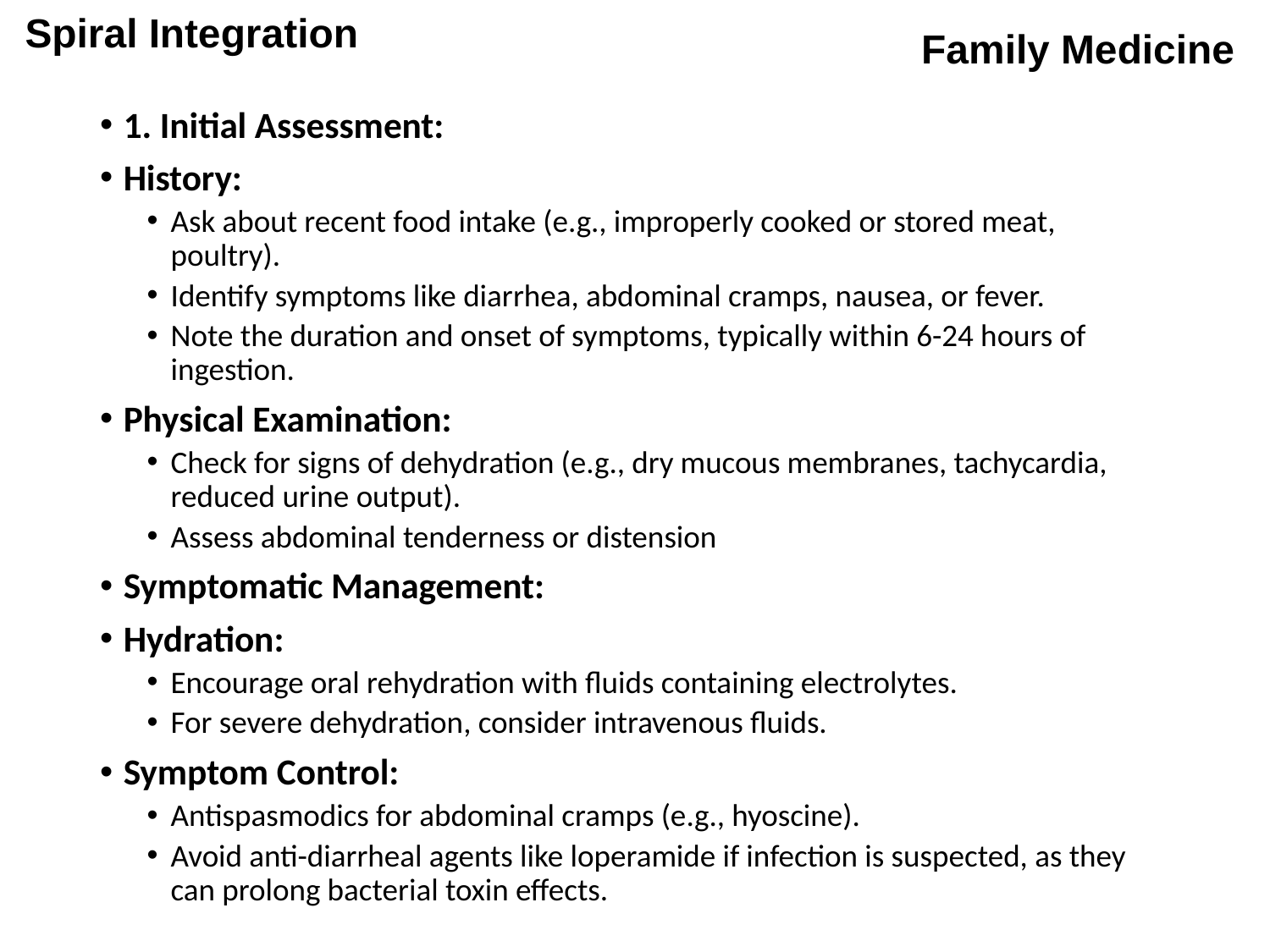

Spiral Integration
Family Medicine
#
1. Initial Assessment:
History:
Ask about recent food intake (e.g., improperly cooked or stored meat, poultry).
Identify symptoms like diarrhea, abdominal cramps, nausea, or fever.
Note the duration and onset of symptoms, typically within 6-24 hours of ingestion.
Physical Examination:
Check for signs of dehydration (e.g., dry mucous membranes, tachycardia, reduced urine output).
Assess abdominal tenderness or distension
Symptomatic Management:
Hydration:
Encourage oral rehydration with fluids containing electrolytes.
For severe dehydration, consider intravenous fluids.
Symptom Control:
Antispasmodics for abdominal cramps (e.g., hyoscine).
Avoid anti-diarrheal agents like loperamide if infection is suspected, as they can prolong bacterial toxin effects.